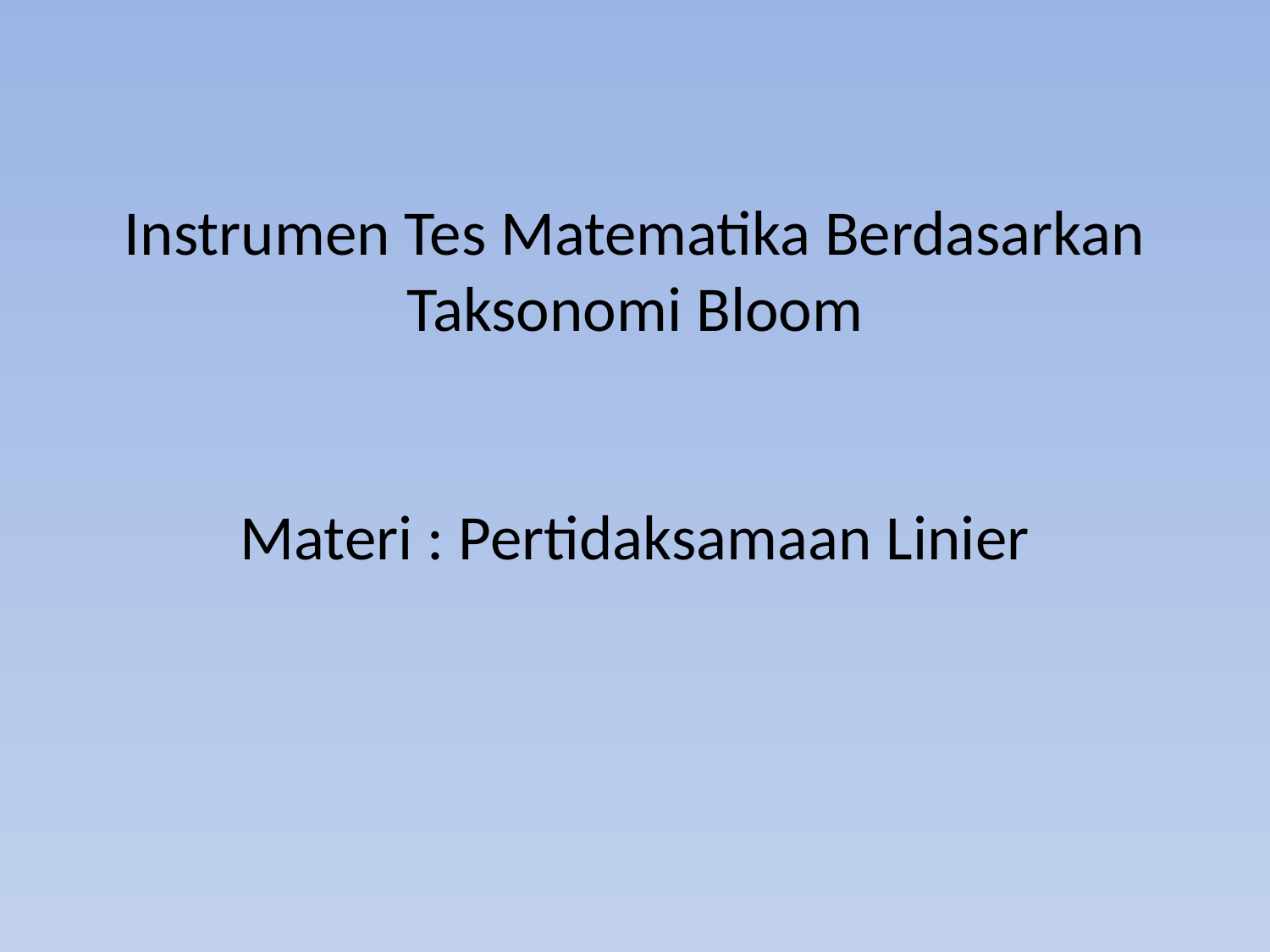

# Instrumen Tes Matematika Berdasarkan Taksonomi Bloom Materi : Pertidaksamaan Linier